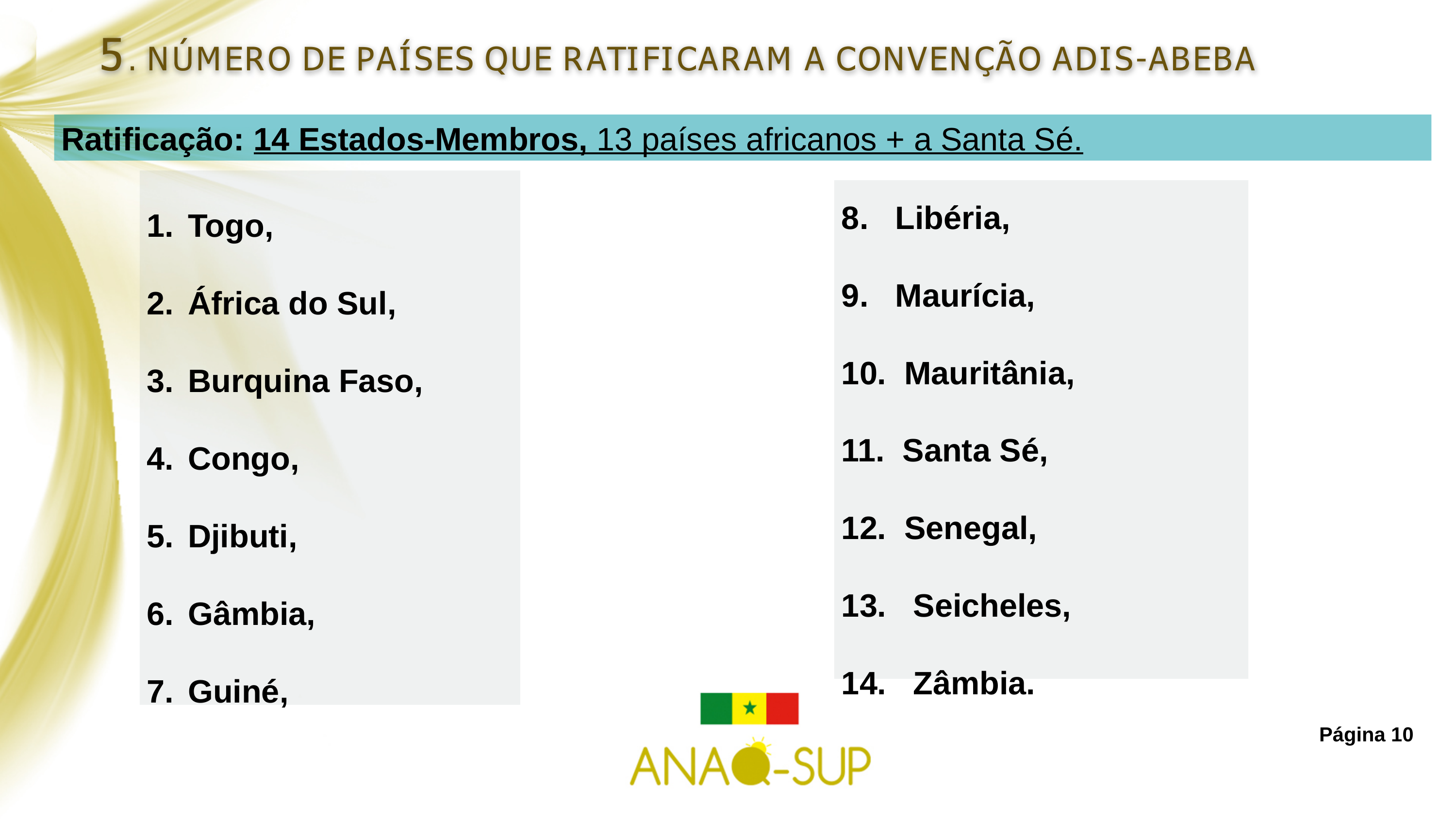

5. NÚMERO DE PAÍSES QUE RATIFICARAM A CONVENÇÃO ADIS-ABEBA
Ratificação: 14 Estados-Membros, 13 países africanos + a Santa Sé.
Togo,
África do Sul,
Burquina Faso,
Congo,
Djibuti,
Gâmbia,
Guiné,
8.   Libéria,
9.   Maurícia,
10.  Mauritânia,
11.  Santa Sé,
12.  Senegal,
13.   Seicheles,
14.   Zâmbia.
Página 10